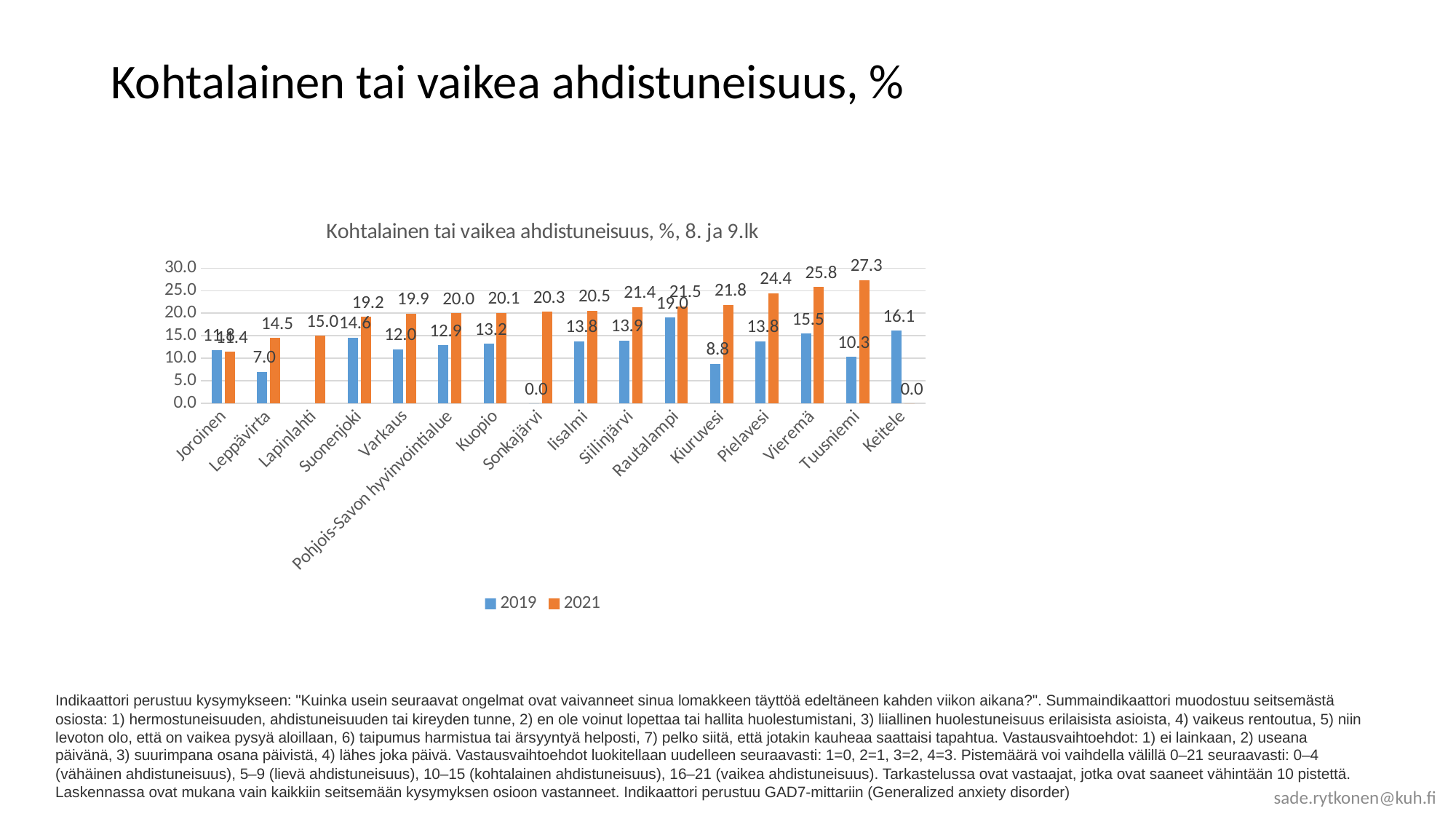

# Kohtalainen tai vaikea ahdistuneisuus, %

### Chart: Kohtalainen tai vaikea ahdistuneisuus, %, 8. ja 9.lk

| Category | 2019 | 2021 |
|---|---|---|
| Joroinen | 11.8 | 11.4 |
| Leppävirta | 7.0 | 14.5 |
| Lapinlahti | None | 15.0 |
| Suonenjoki | 14.6 | 19.2 |
| Varkaus | 12.0 | 19.9 |
| Pohjois-Savon hyvinvointialue | 12.9 | 20.0 |
| Kuopio | 13.2 | 20.1 |
| Sonkajärvi | 0.0 | 20.3 |
| Iisalmi | 13.8 | 20.5 |
| Siilinjärvi | 13.9 | 21.4 |
| Rautalampi | 19.0 | 21.5 |
| Kiuruvesi | 8.8 | 21.8 |
| Pielavesi | 13.8 | 24.4 |
| Vieremä | 15.5 | 25.8 |
| Tuusniemi | 10.3 | 27.3 |
| Keitele | 16.1 | 0.0 |
Indikaattori perustuu kysymykseen: "Kuinka usein seuraavat ongelmat ovat vaivanneet sinua lomakkeen täyttöä edeltäneen kahden viikon aikana?". Summaindikaattori muodostuu seitsemästä osiosta: 1) hermostuneisuuden, ahdistuneisuuden tai kireyden tunne, 2) en ole voinut lopettaa tai hallita huolestumistani, 3) liiallinen huolestuneisuus erilaisista asioista, 4) vaikeus rentoutua, 5) niin levoton olo, että on vaikea pysyä aloillaan, 6) taipumus harmistua tai ärsyyntyä helposti, 7) pelko siitä, että jotakin kauheaa saattaisi tapahtua. Vastausvaihtoehdot: 1) ei lainkaan, 2) useana päivänä, 3) suurimpana osana päivistä, 4) lähes joka päivä. Vastausvaihtoehdot luokitellaan uudelleen seuraavasti: 1=0, 2=1, 3=2, 4=3. Pistemäärä voi vaihdella välillä 0–21 seuraavasti: 0–4 (vähäinen ahdistuneisuus), 5–9 (lievä ahdistuneisuus), 10–15 (kohtalainen ahdistuneisuus), 16–21 (vaikea ahdistuneisuus). Tarkastelussa ovat vastaajat, jotka ovat saaneet vähintään 10 pistettä. Laskennassa ovat mukana vain kaikkiin seitsemään kysymyksen osioon vastanneet. Indikaattori perustuu GAD7-mittariin (Generalized anxiety disorder)
sade.rytkonen@kuh.fi